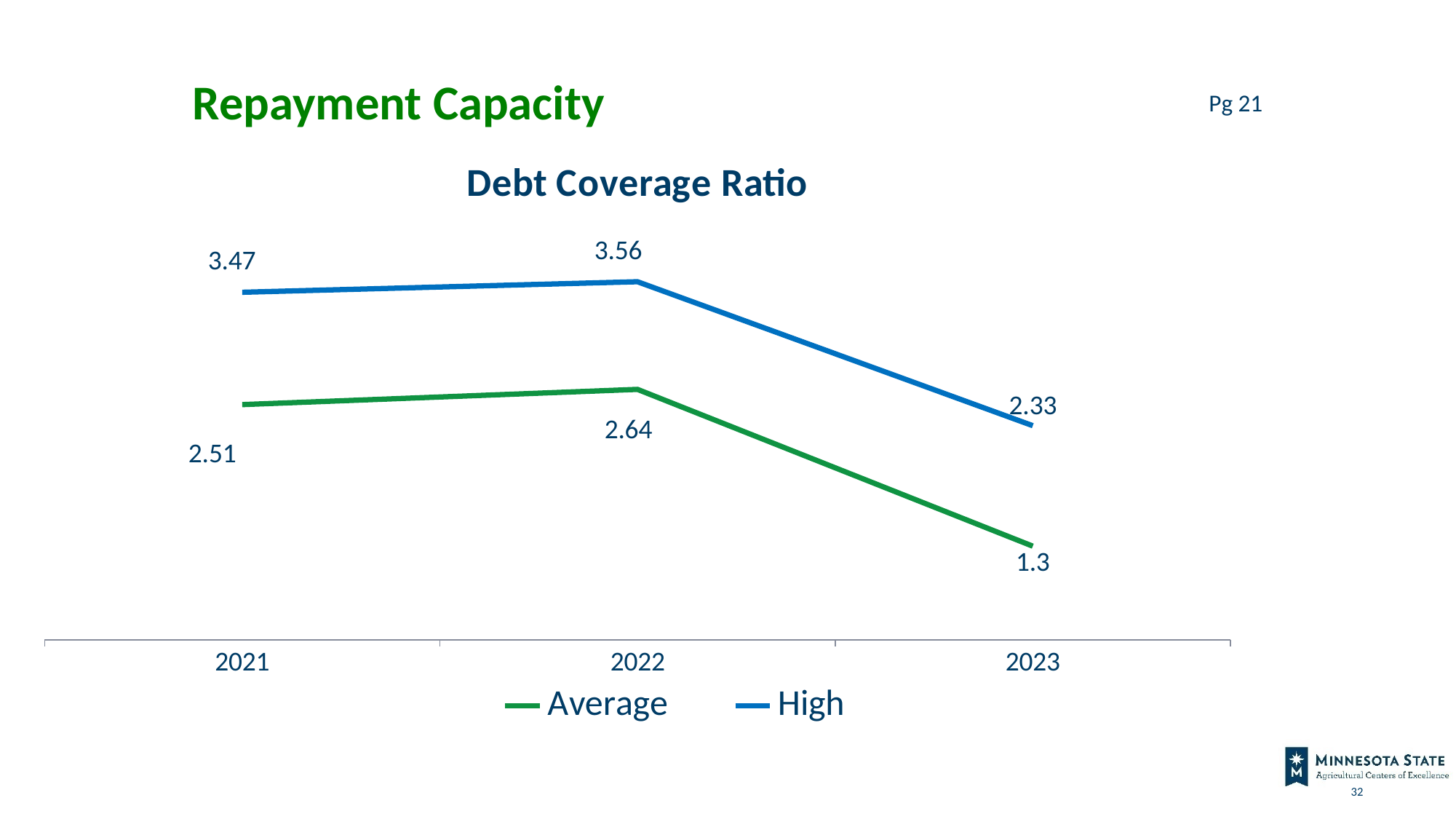

Repayment Capacity
Pg 21

### Chart: Debt Coverage Ratio

| Category | Average | High |
|---|---|---|
| 2021 | 2.51 | 3.47 |
| 2022 | 2.64 | 3.56 |
| 2023 | 1.3 | 2.33 |